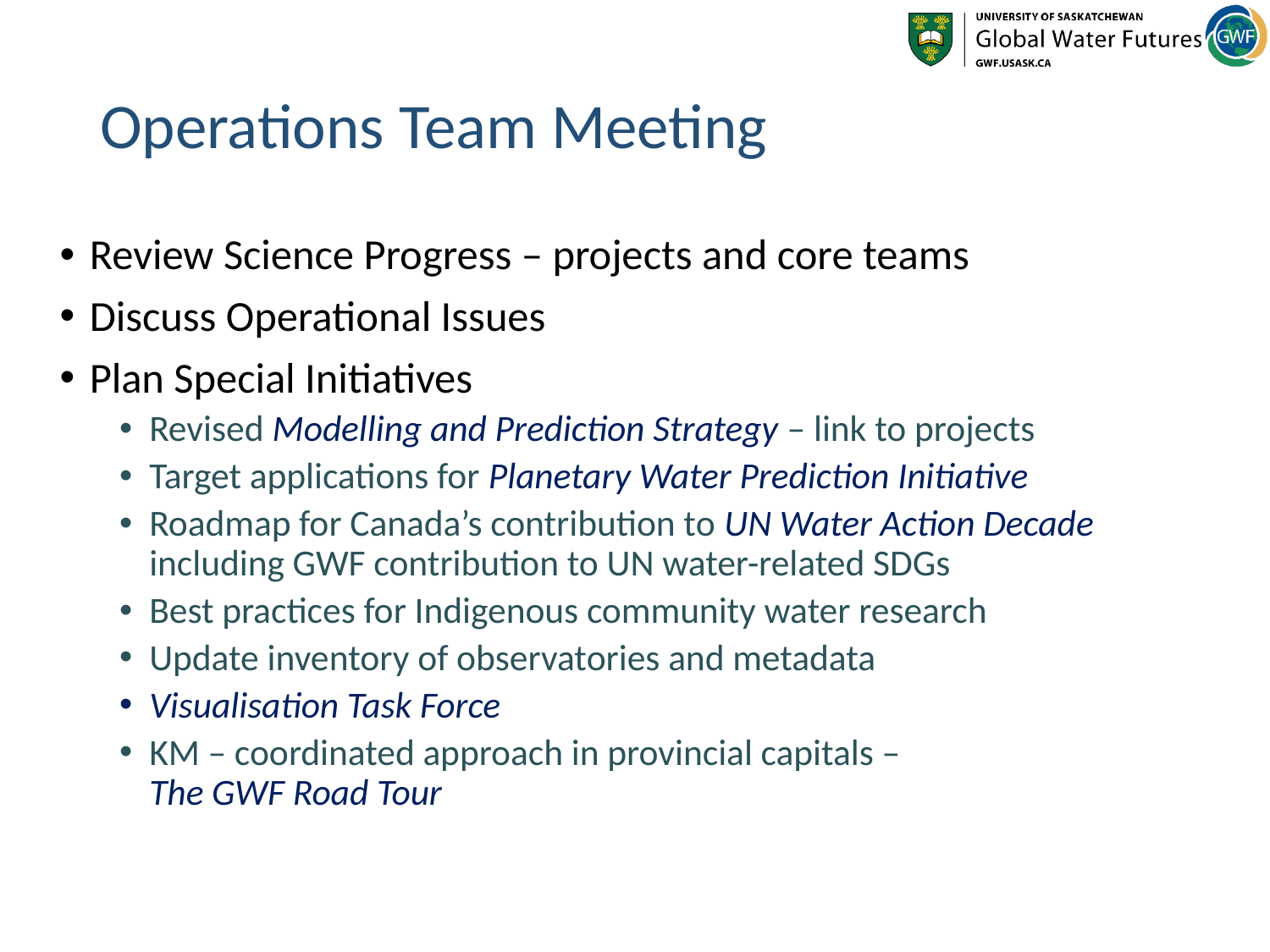

# Operations Team Meeting
Review Science Progress – projects and core teams
Discuss Operational Issues
Plan Special Initiatives
Revised Modelling and Prediction Strategy – link to projects
Target applications for Planetary Water Prediction Initiative
Roadmap for Canada’s contribution to UN Water Action Decade including GWF contribution to UN water-related SDGs
Best practices for Indigenous community water research
Update inventory of observatories and metadata
Visualisation Task Force
KM – coordinated approach in provincial capitals –
The GWF Road Tour